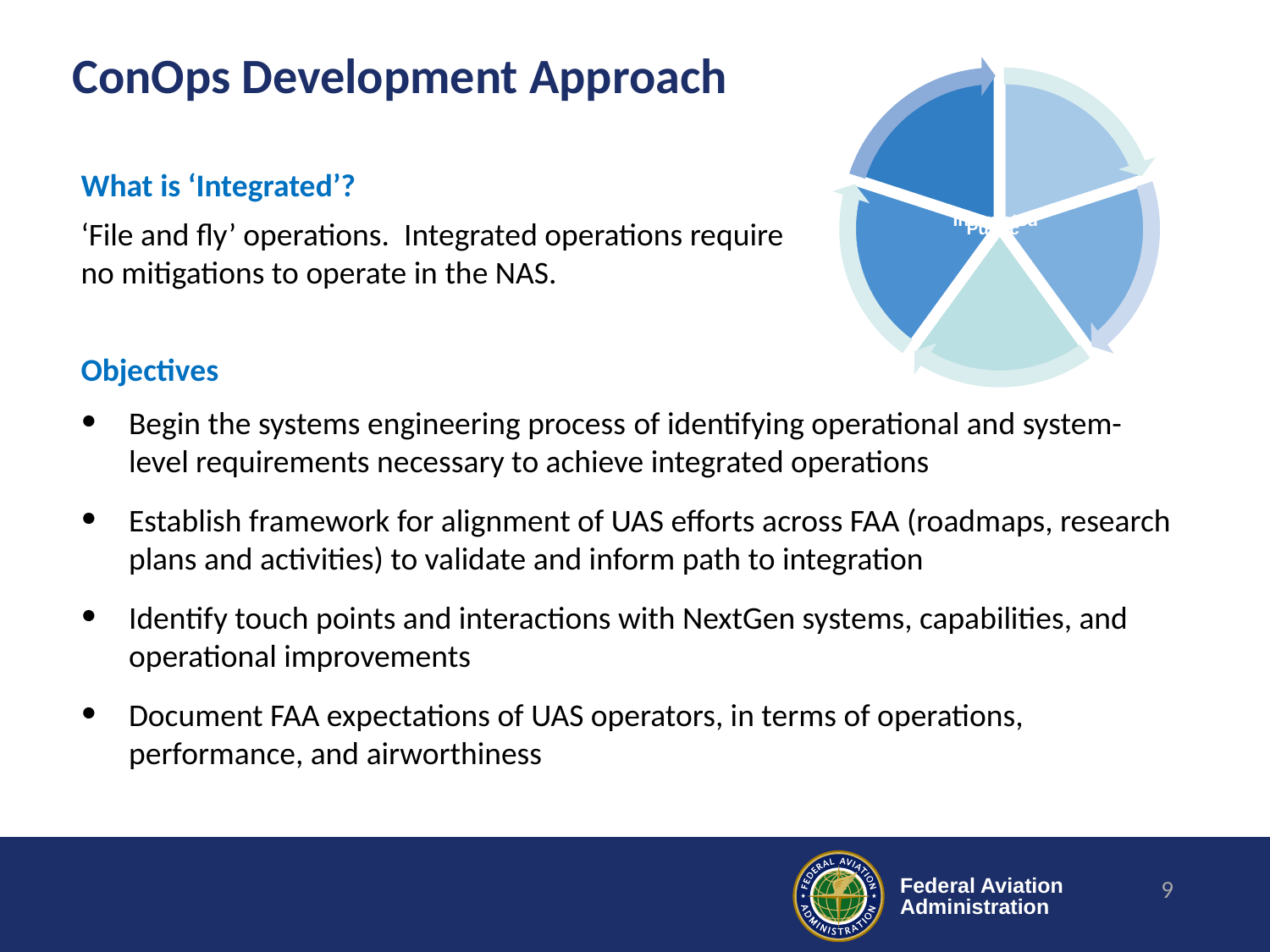

# ConOps Development Approach

Public
Integrated
What is ‘Integrated’?
‘File and fly’ operations.  Integrated operations require
no mitigations to operate in the NAS.

Objectives
Begin the systems engineering process of identifying operational and system-level requirements necessary to achieve integrated operations
Establish framework for alignment of UAS efforts across FAA (roadmaps, research plans and activities) to validate and inform path to integration
Identify touch points and interactions with NextGen systems, capabilities, and operational improvements
Document FAA expectations of UAS operators, in terms of operations, performance, and airworthiness

9